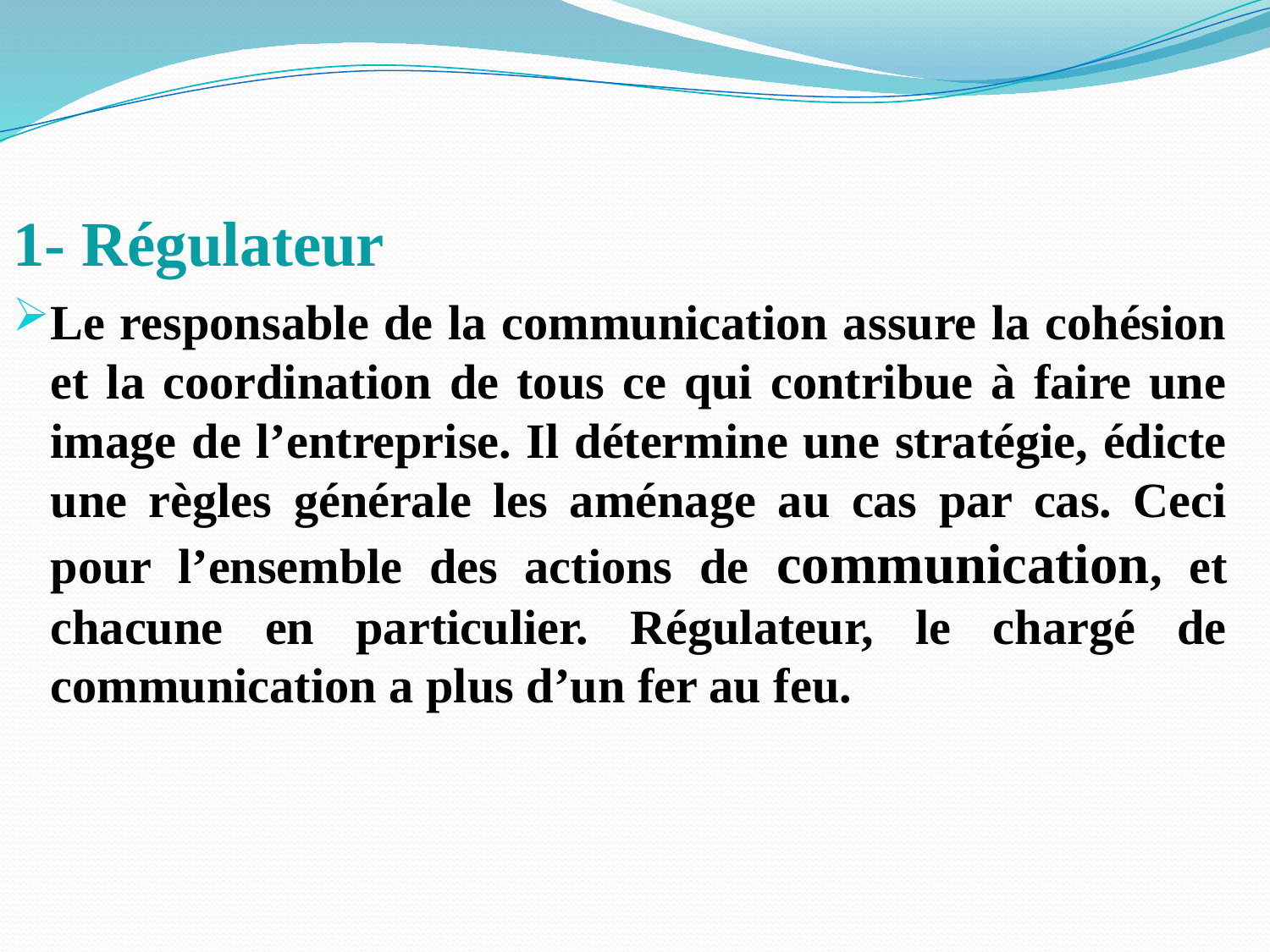

1- Régulateur
Le responsable de la communication assure la cohésion et la coordination de tous ce qui contribue à faire une image de l’entreprise. Il détermine une stratégie, édicte une règles générale les aménage au cas par cas. Ceci pour l’ensemble des actions de communication, et chacune en particulier. Régulateur, le chargé de communication a plus d’un fer au feu.